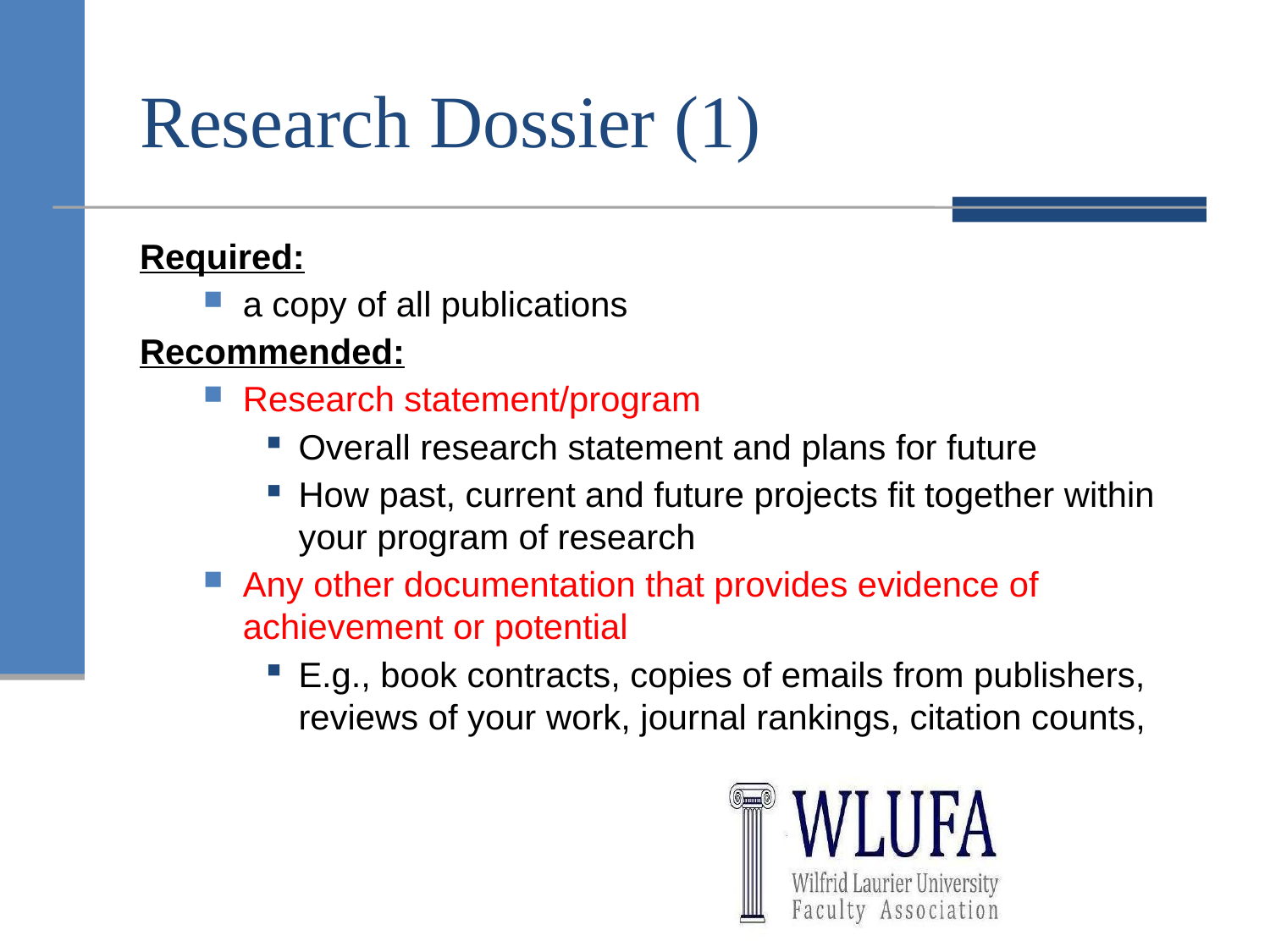

# Research Dossier (1)
Required:
a copy of all publications
Recommended:
Research statement/program
Overall research statement and plans for future
How past, current and future projects fit together within your program of research
Any other documentation that provides evidence of achievement or potential
E.g., book contracts, copies of emails from publishers, reviews of your work, journal rankings, citation counts,